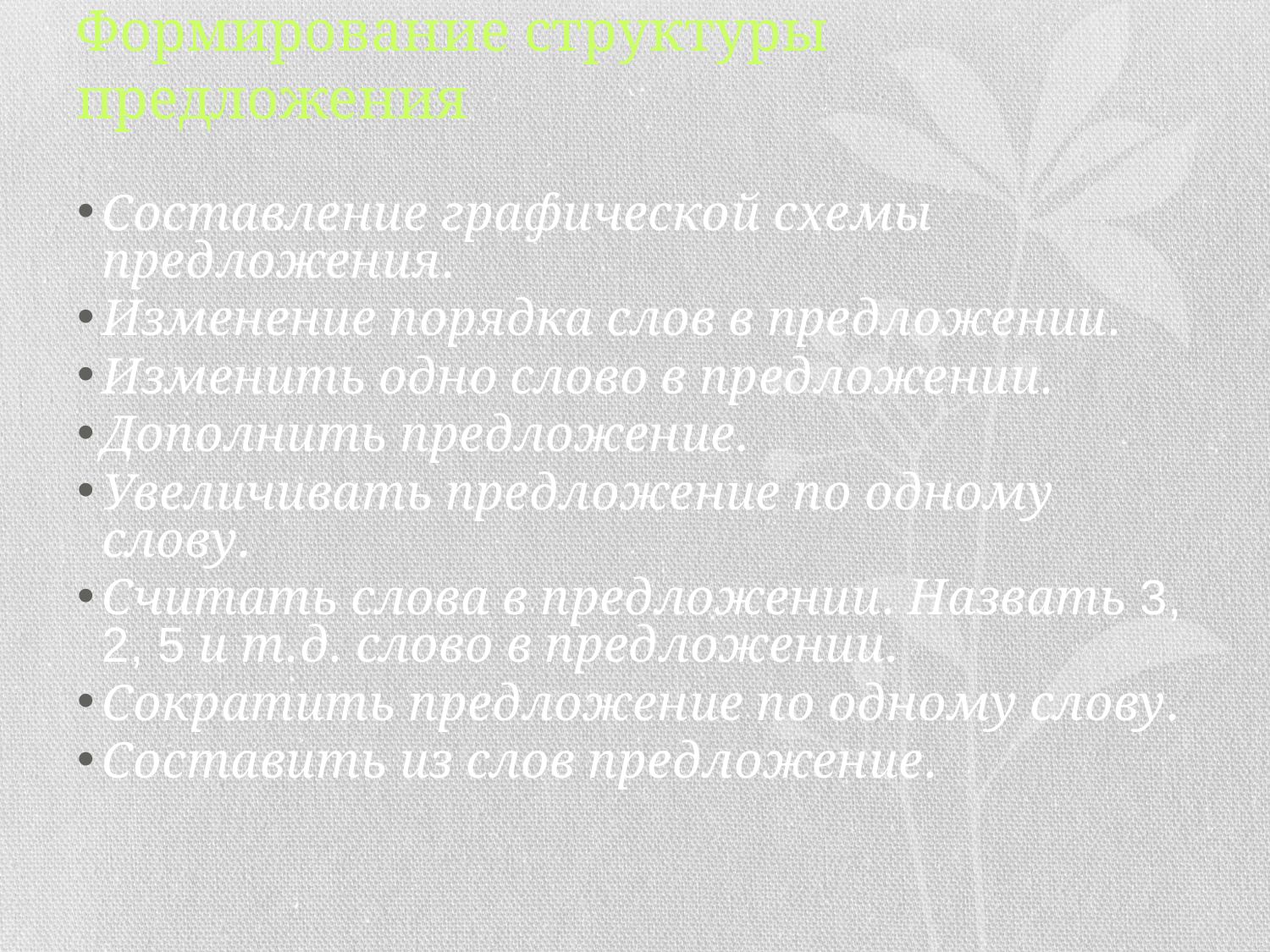

# Формирование структуры предложения
Составление графической схемы предложения.
Изменение порядка слов в предложении.
Изменить одно слово в предложении.
Дополнить предложение.
Увеличивать предложение по одному слову.
Считать слова в предложении. Назвать 3, 2, 5 и т.д. слово в предложении.
Сократить предложение по одному слову.
Составить из слов предложение.